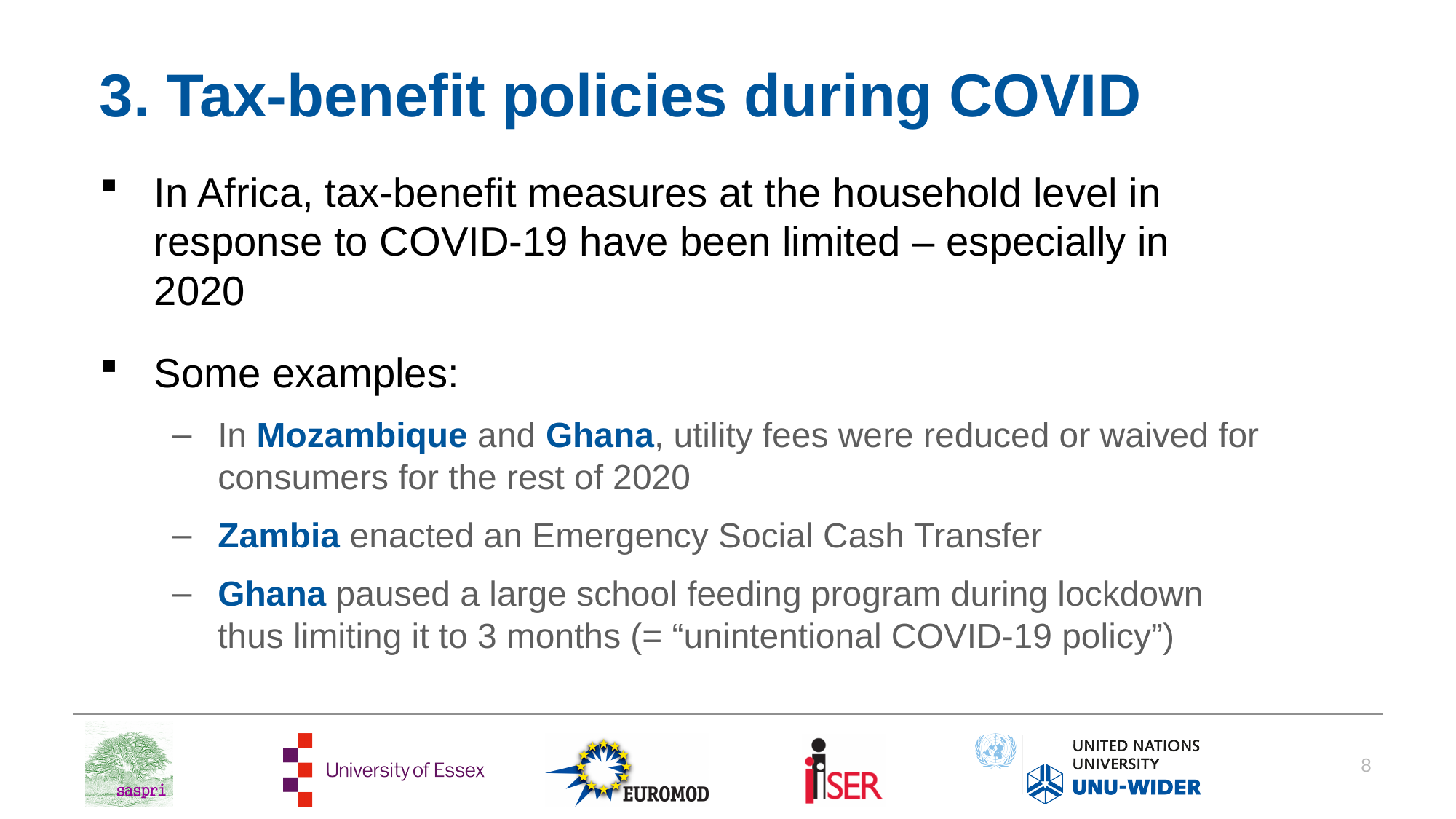

# 3. Tax-benefit policies during COVID
In Africa, tax-benefit measures at the household level in response to COVID-19 have been limited – especially in 2020
Some examples:
In Mozambique and Ghana, utility fees were reduced or waived for consumers for the rest of 2020
Zambia enacted an Emergency Social Cash Transfer
Ghana paused a large school feeding program during lockdown thus limiting it to 3 months (= “unintentional COVID-19 policy”)
8